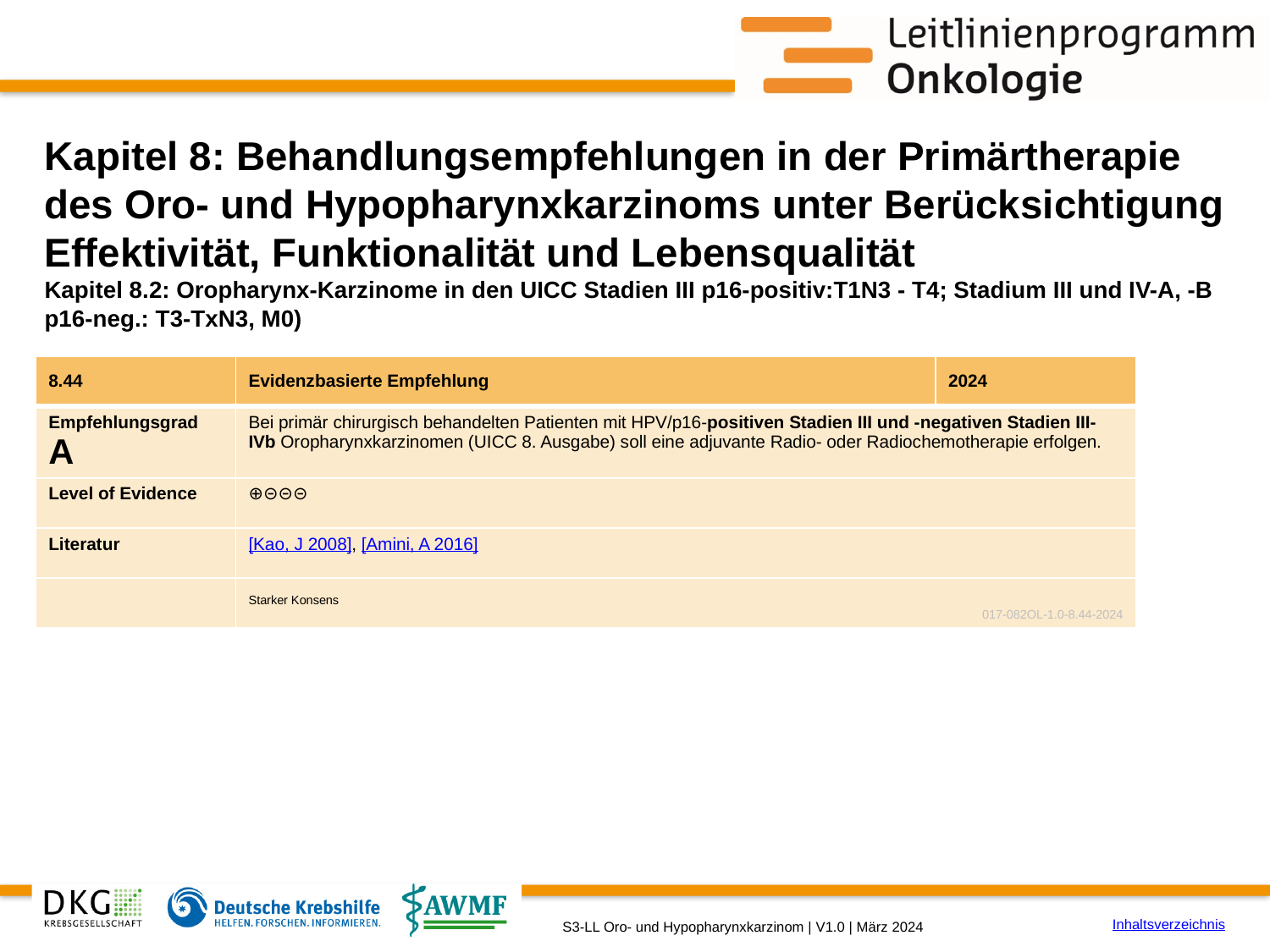

# Kapitel 8: Behandlungsempfehlungen in der Primärtherapie des Oro- und Hypopharynxkarzinoms unter Berücksichtigung Effektivität, Funktionalität und Lebensqualität
Kapitel 8.2: Oropharynx-Karzinome in den UICC Stadien III p16-positiv:T1N3 - T4; Stadium III und IV-A, -B p16-neg.: T3-TxN3, M0)
| 8.44 | Evidenzbasierte Empfehlung | 2024 |
| --- | --- | --- |
| Empfehlungsgrad A | Bei primär chirurgisch behandelten Patienten mit HPV/p16-positiven Stadien III und -negativen Stadien III-IVb Oropharynxkarzinomen (UICC 8. Ausgabe) soll eine adjuvante Radio- oder Radiochemotherapie erfolgen. |  |
| Level of Evidence | ⊕⊝⊝⊝ |  |
| Literatur | [Kao, J 2008], [Amini, A 2016] |  |
|  | Starker Konsens 017-082OL-1.0-8.44-2024 |  |
Inhaltsverzeichnis
S3-LL Oro- und Hypopharynxkarzinom | V1.0 | März 2024